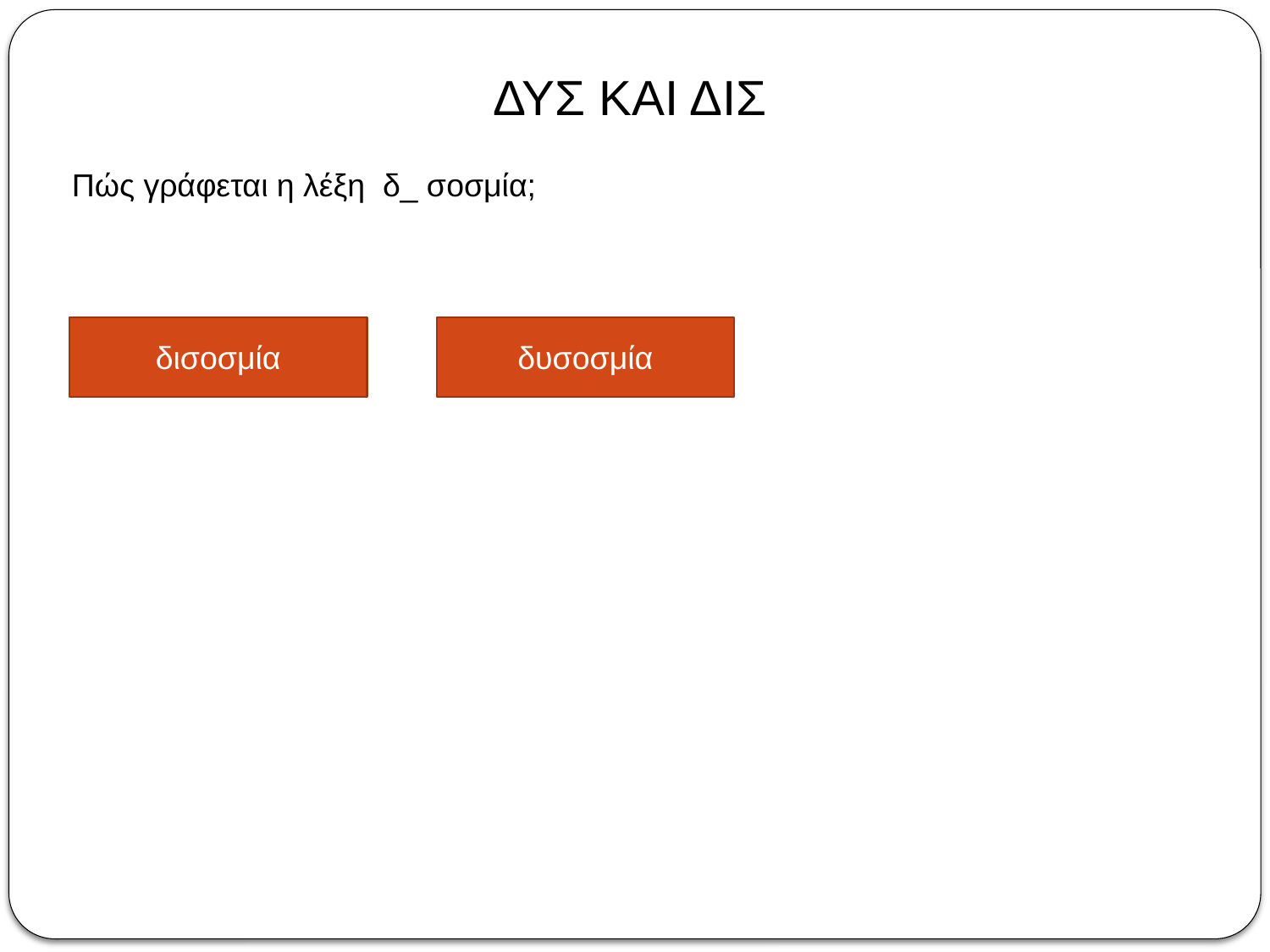

ΔΥΣ ΚΑΙ ΔΙΣ
Πώς γράφεται η λέξη  δ_ σοσμία;
δισοσμία
δυσοσμία